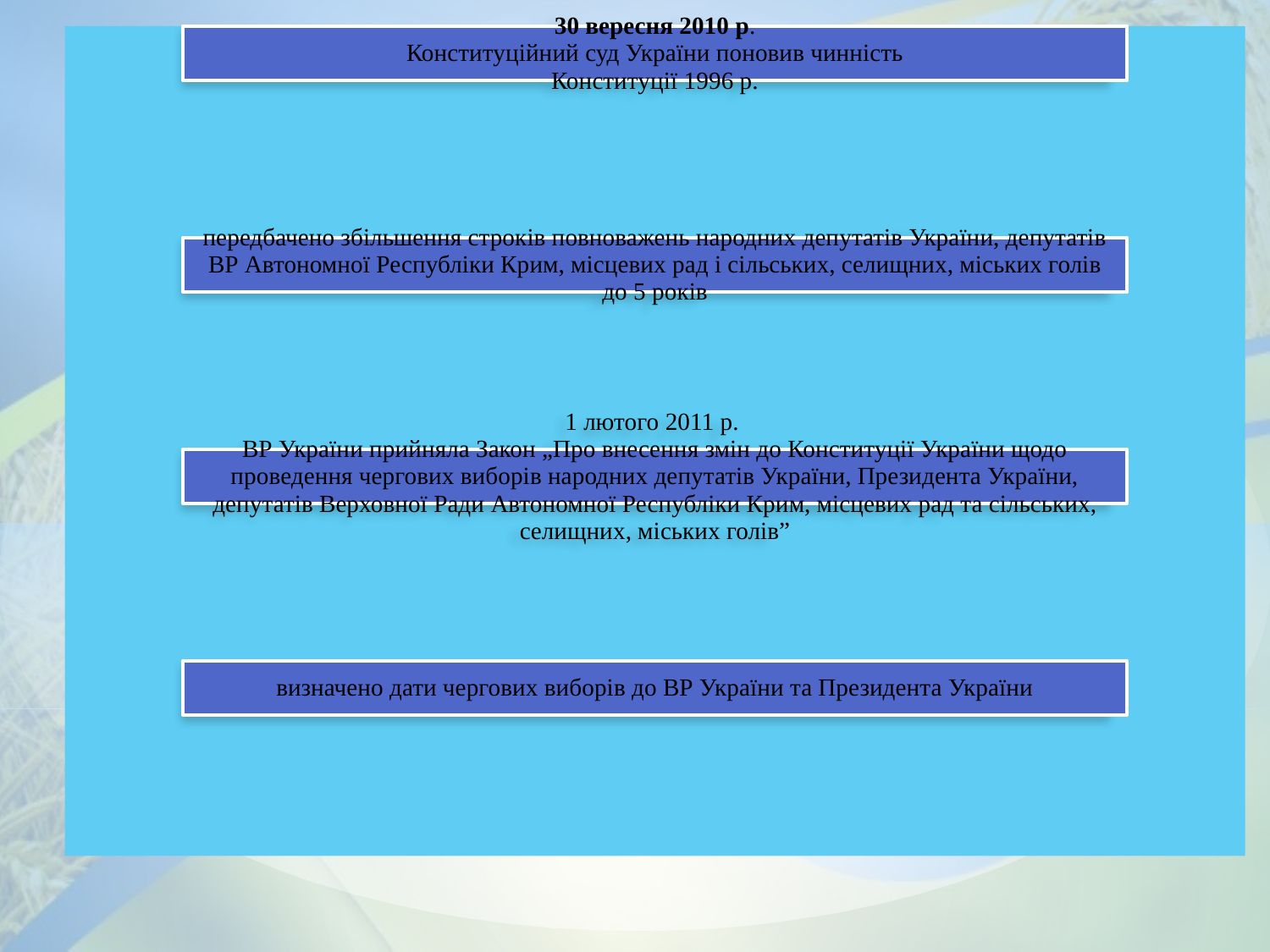

30 вересня 2010 р.
 Конституційний суд України поновив чинність
Конституції 1996 р.
1 лютого 2011 р.
ВР України прийняла Закон „Про внесення змін до Конституції України щодо проведення чергових виборів народних депутатів України, Президента України, депутатів Верховної Ради Автономної Республіки Крим, місцевих рад та сільських, селищних, міських голів”
передбачено збільшення строків повноважень народних депутатів України, депутатів ВР Автономної Республіки Крим, місцевих рад і сільських, селищних, міських голів до 5 років
визначено дати чергових виборів до ВР України та Президента України